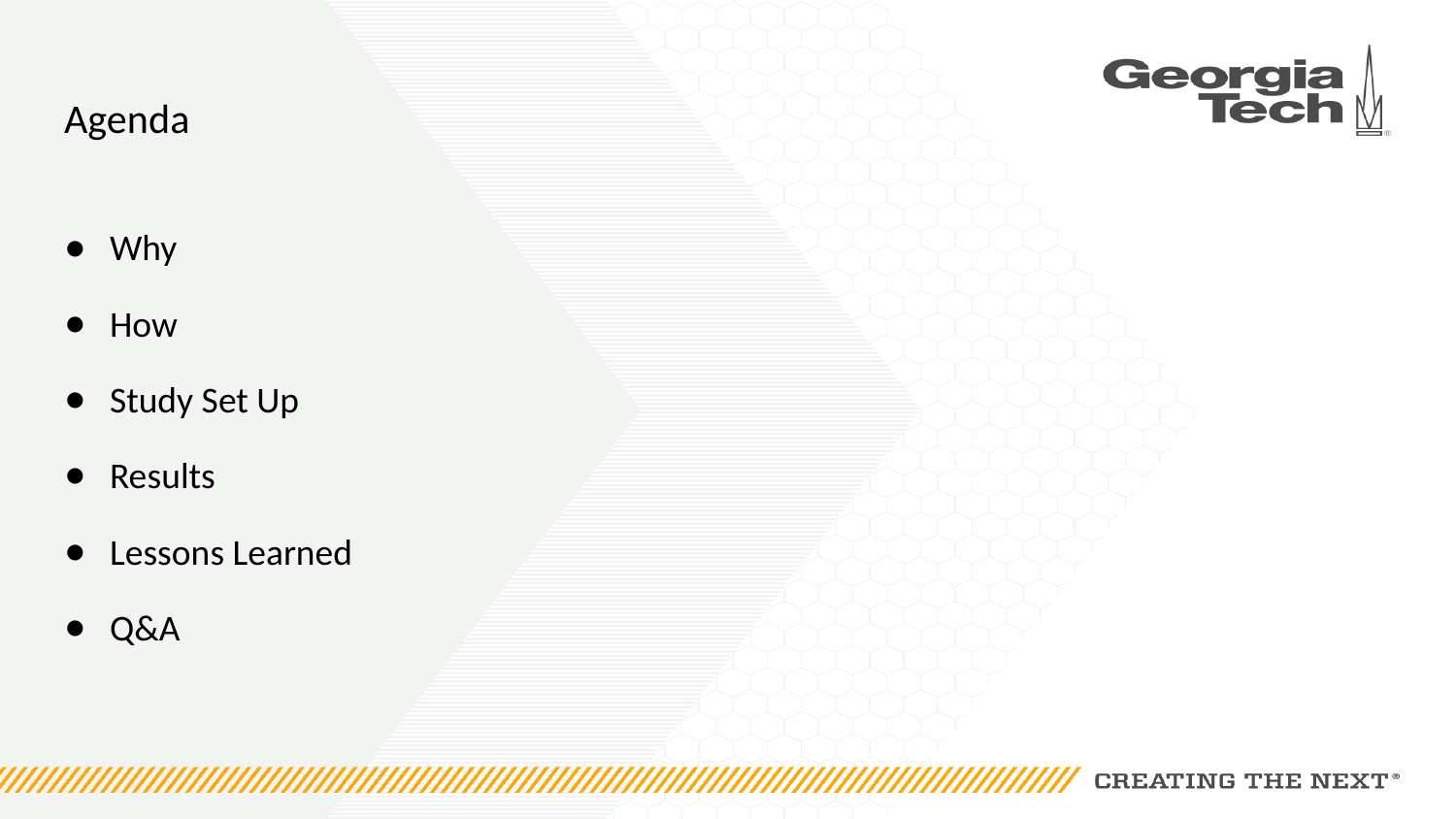

# Agenda

Why
How
Study Set Up
Results
Lessons Learned
Q&A